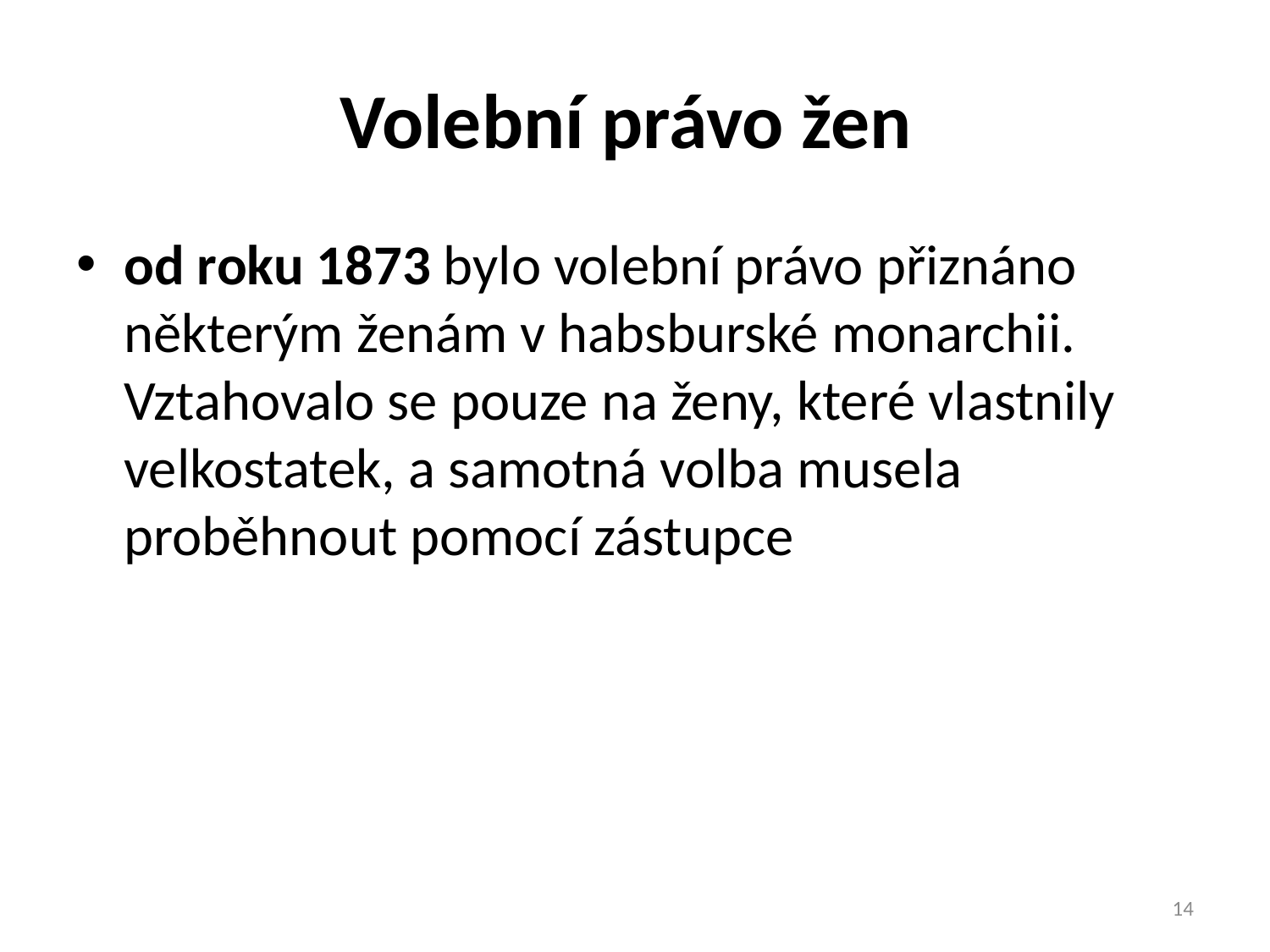

# Volební právo žen
od roku 1873 bylo volební právo přiznáno některým ženám v habsburské monarchii. Vztahovalo se pouze na ženy, které vlastnily velkostatek, a samotná volba musela proběhnout pomocí zástupce

14